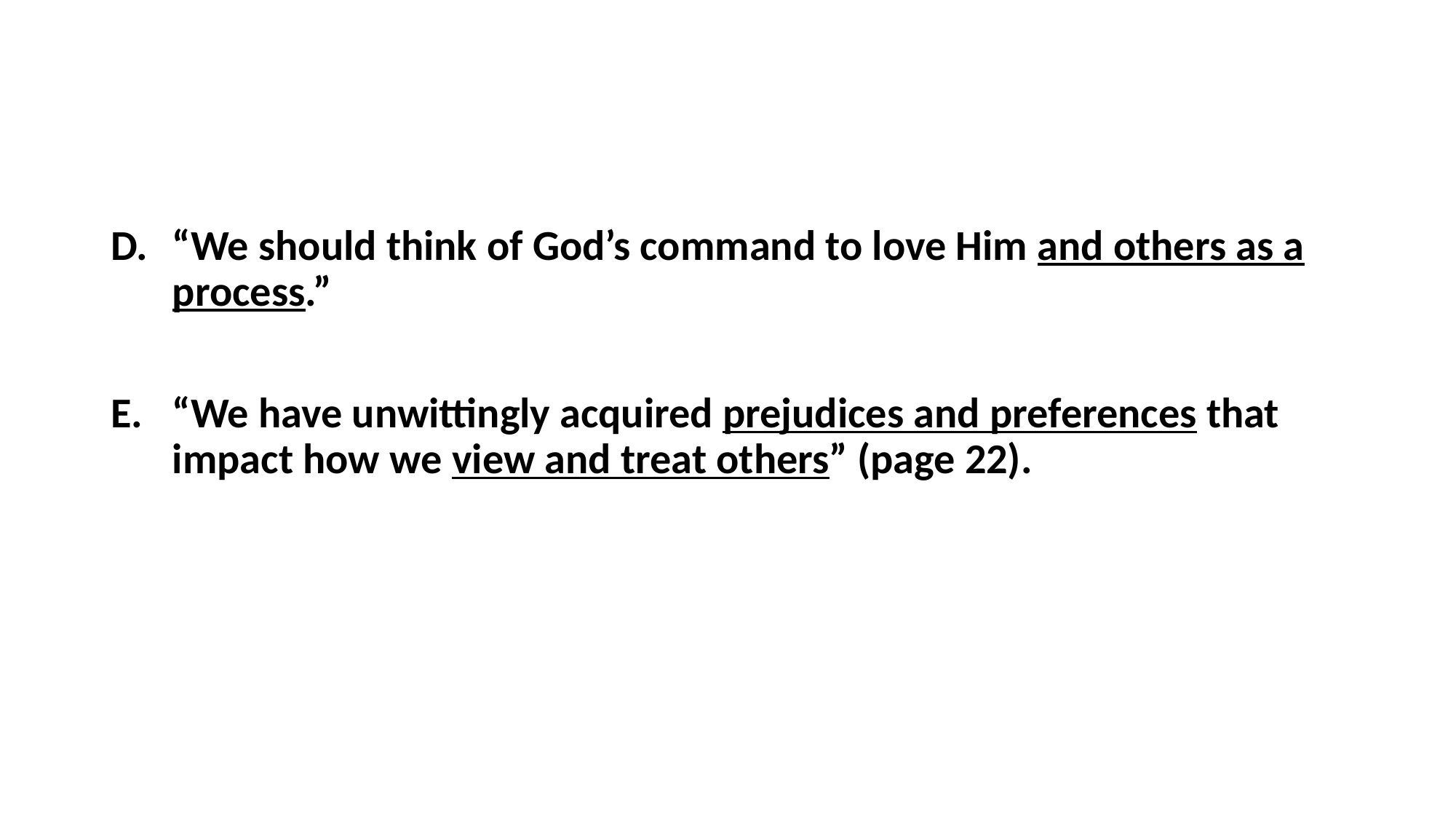

#
“We should think of God’s command to love Him and others as a process.”

“We have unwittingly acquired prejudices and preferences that impact how we view and treat others” (page 22).